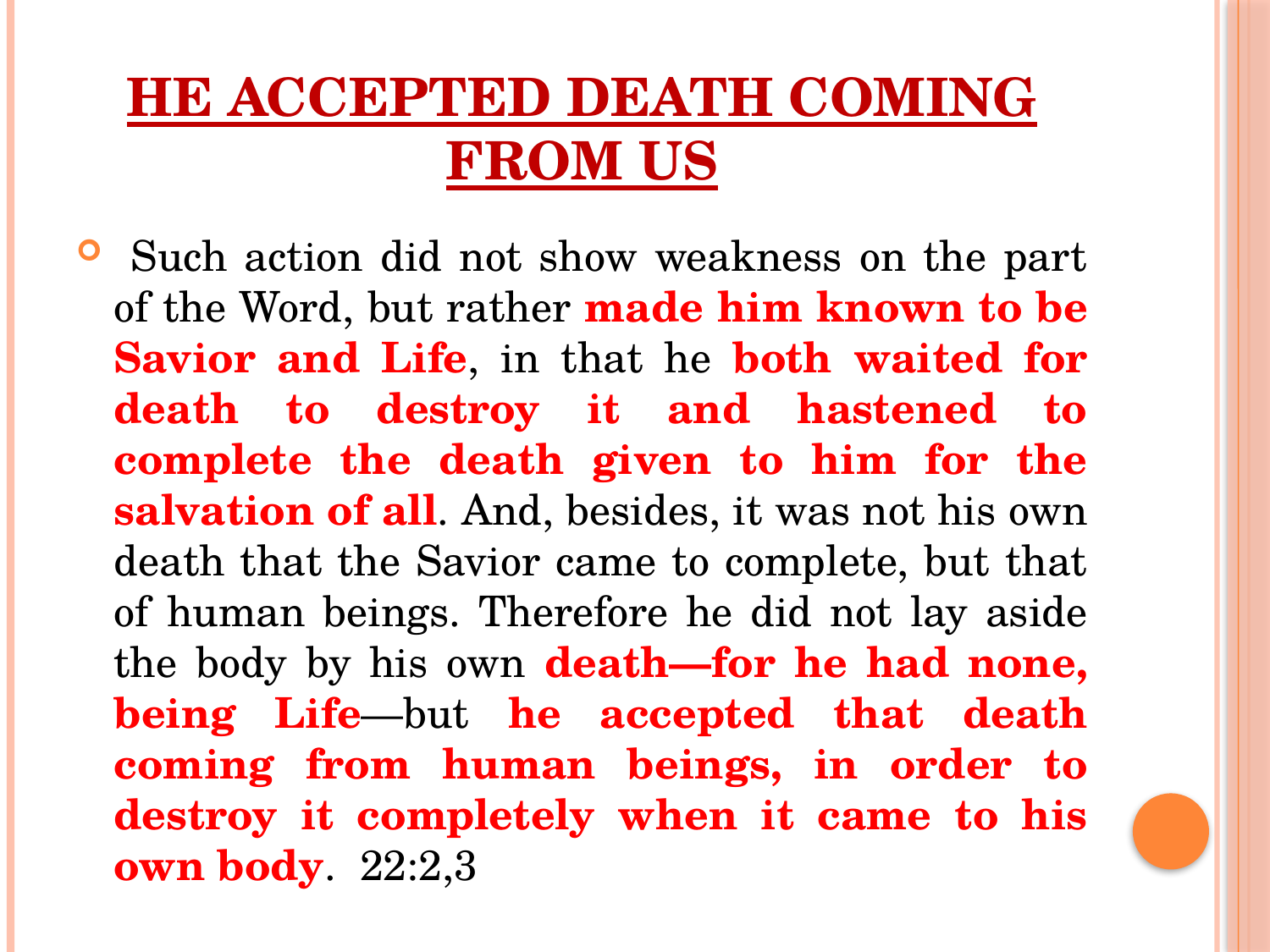

# He accepted death coming from us
 Such action did not show weakness on the part of the Word, but rather made him known to be Savior and Life, in that he both waited for death to destroy it and hastened to complete the death given to him for the salvation of all. And, besides, it was not his own death that the Savior came to complete, but that of human beings. Therefore he did not lay aside the body by his own death—for he had none, being Life—but he accepted that death coming from human beings, in order to destroy it completely when it came to his own body.  22:2,3